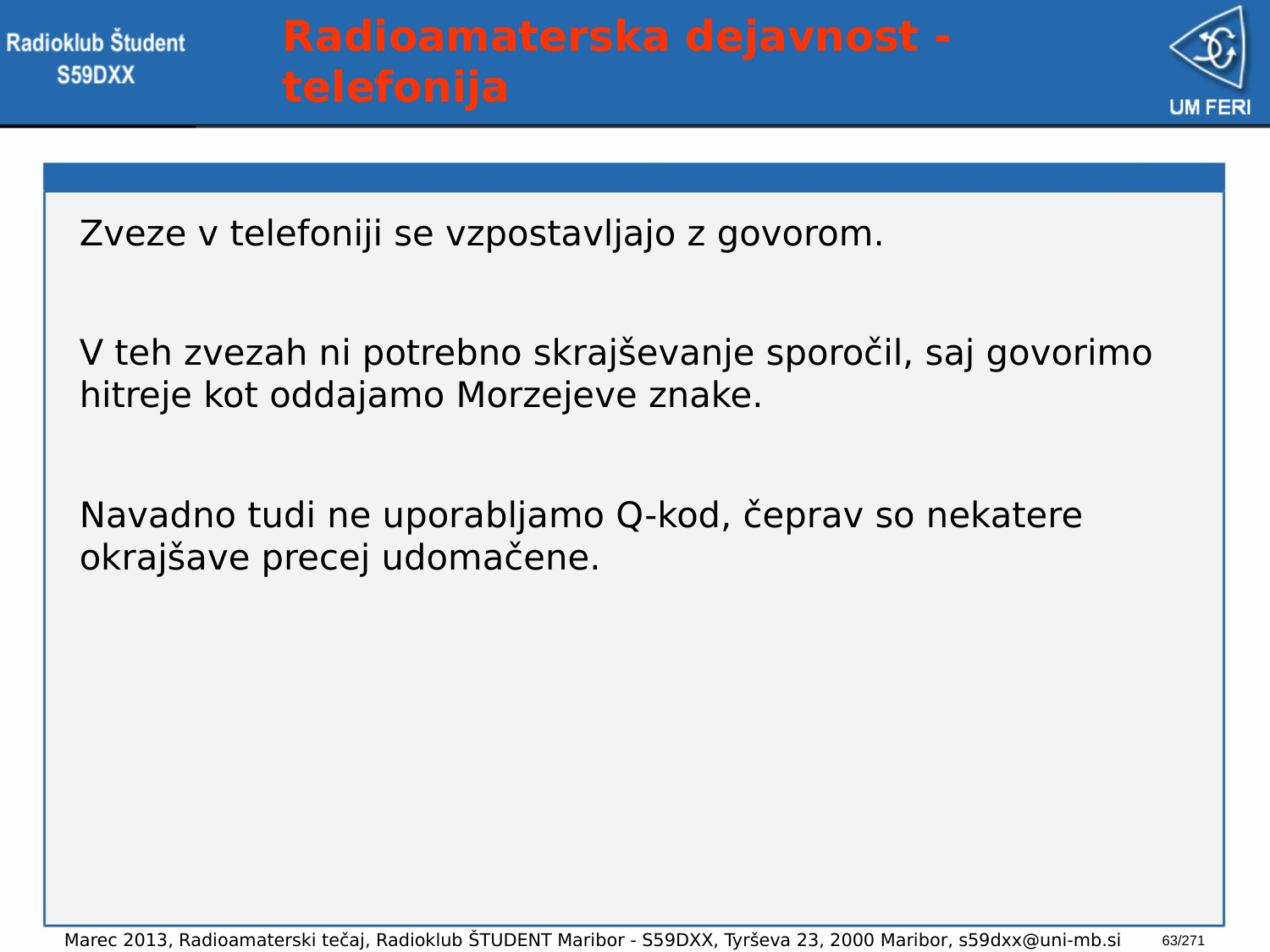

# Radioamaterska dejavnost - telefonija
Zveze v telefoniji se vzpostavljajo z govorom.

V teh zvezah ni potrebno skrajševanje sporočil, saj govorimo hitreje kot oddajamo Morzejeve znake.

Navadno tudi ne uporabljamo Q-kod, čeprav so nekatere okrajšave precej udomačene.